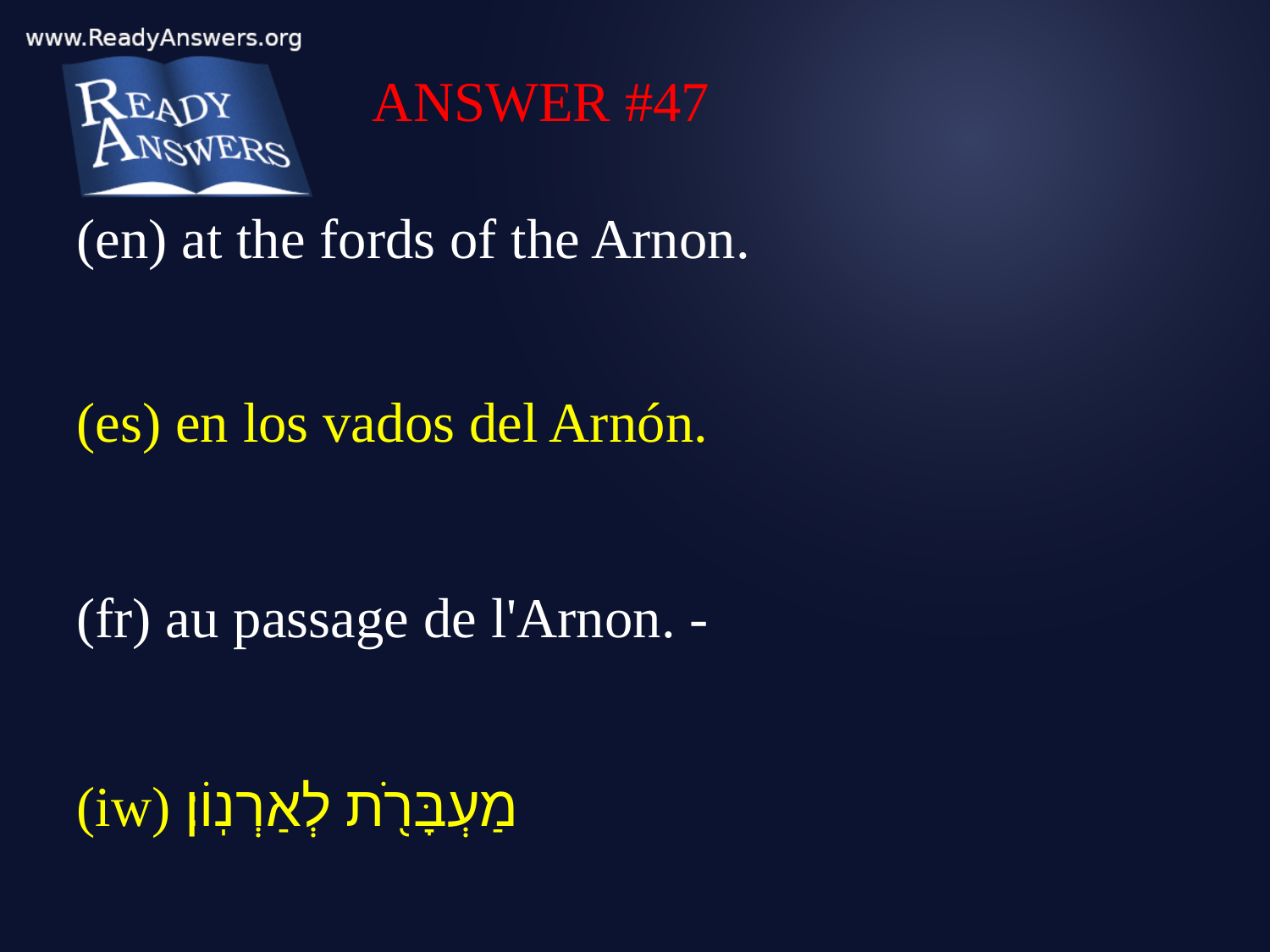

ANSWER #47
(en) at the fords of the Arnon.
(es) en los vados del Arnón.
(fr) au passage de l'Arnon. -
(iw) מַעְבָּרֹ֖ת לְאַרְנֽוֹן׃